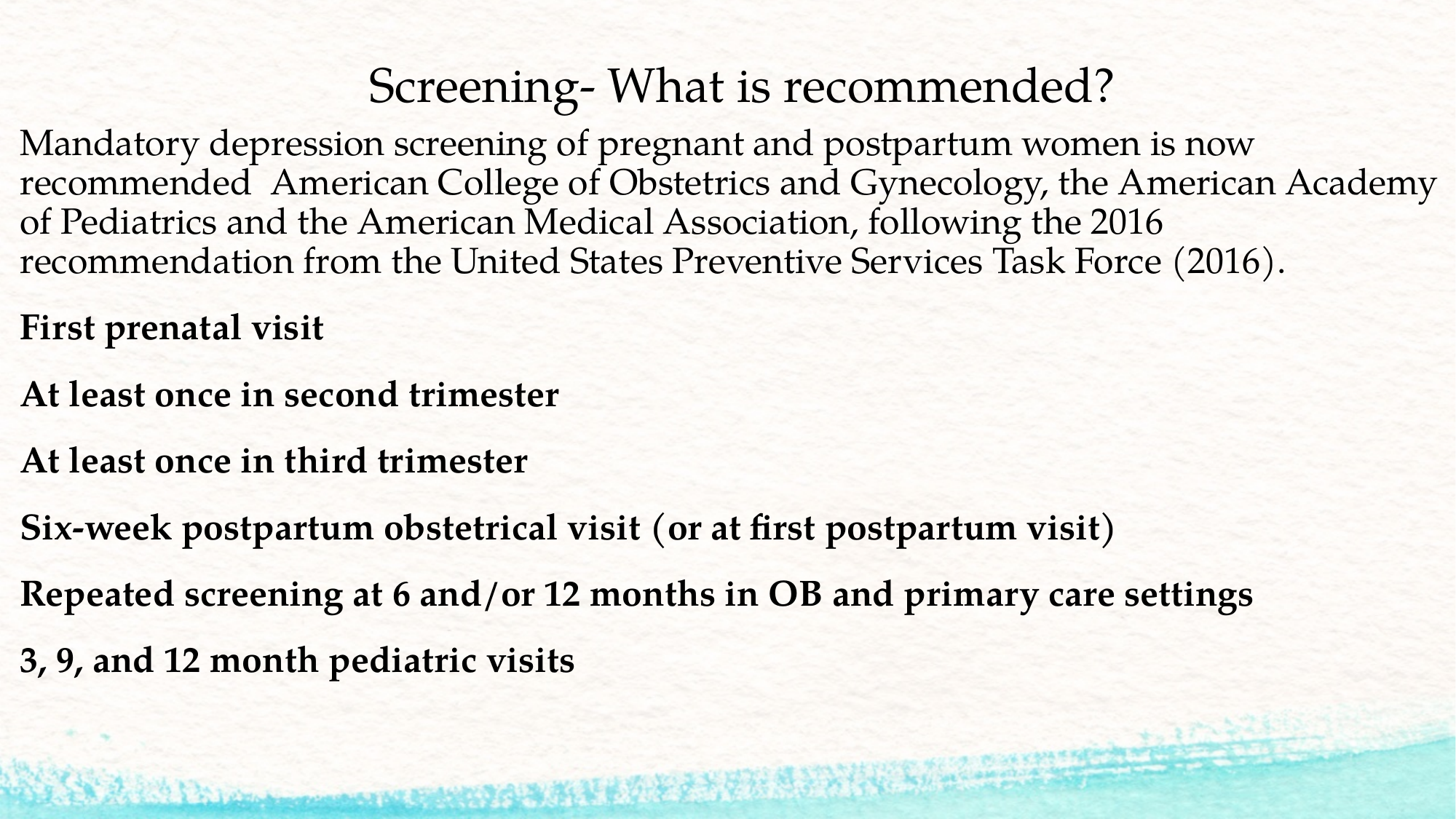

# Screening- What is recommended?
Mandatory depression screening of pregnant and postpartum women is now recommended  American College of Obstetrics and Gynecology, the American Academy of Pediatrics and the American Medical Association, following the 2016 recommendation from the United States Preventive Services Task Force (2016).
First prenatal visit
At least once in second trimester
At least once in third trimester
Six-week postpartum obstetrical visit (or at first postpartum visit)
Repeated screening at 6 and/or 12 months in OB and primary care settings
3, 9, and 12 month pediatric visits